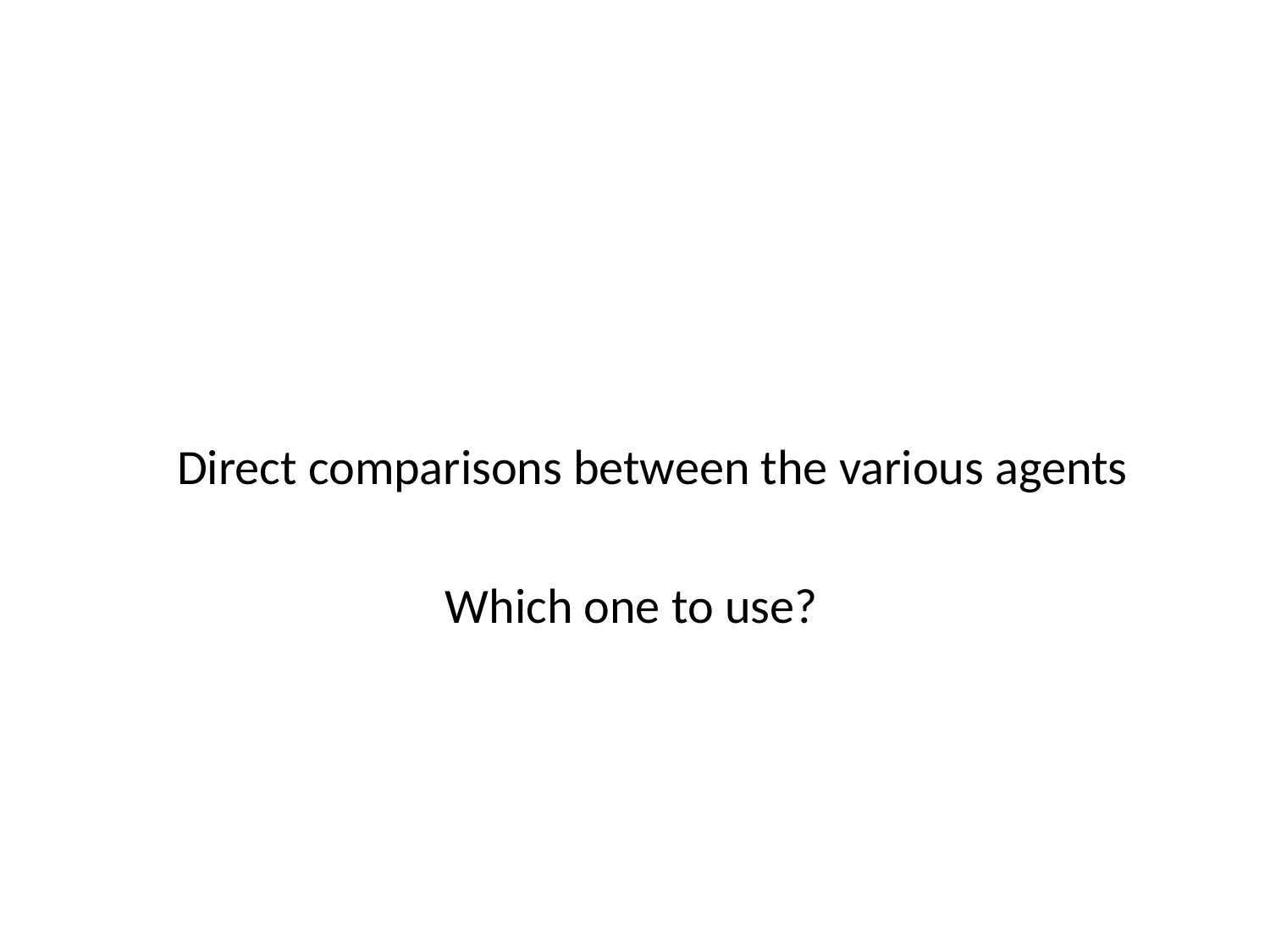

#

         Direct comparisons between the various agents

			      Which one to use?